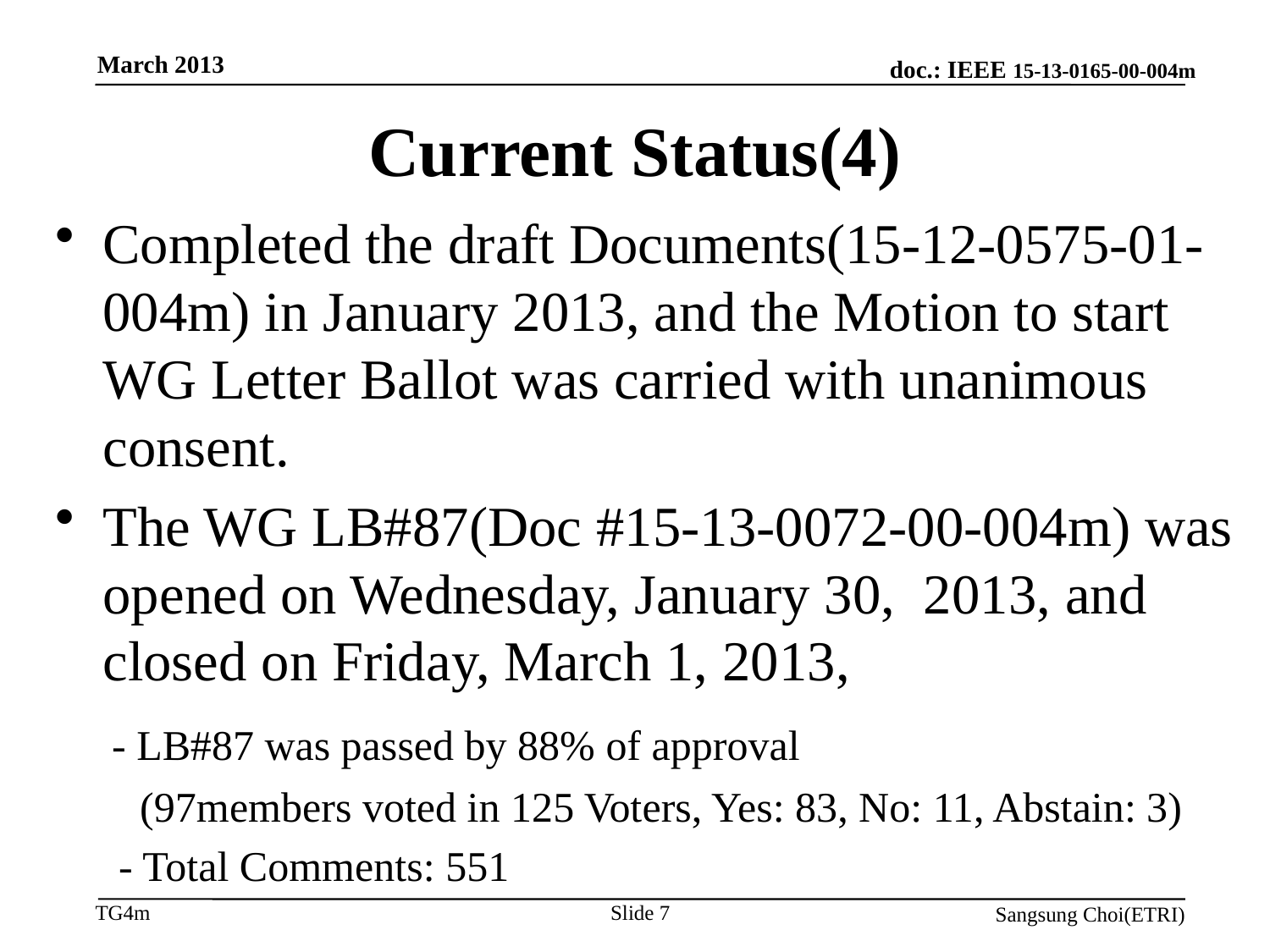

March 2013
# Current Status(4)
Completed the draft Documents(15-12-0575-01-004m) in January 2013, and the Motion to start WG Letter Ballot was carried with unanimous consent.
The WG LB#87(Doc #15-13-0072-00-004m) was opened on Wednesday, January 30,  2013, and closed on Friday, March 1, 2013,
    - LB#87 was passed by 88% of approval
        (97members voted in 125 Voters, Yes: 83, No: 11, Abstain: 3)
      - Total Comments: 551

Slide 7
Sangsung Choi(ETRI)